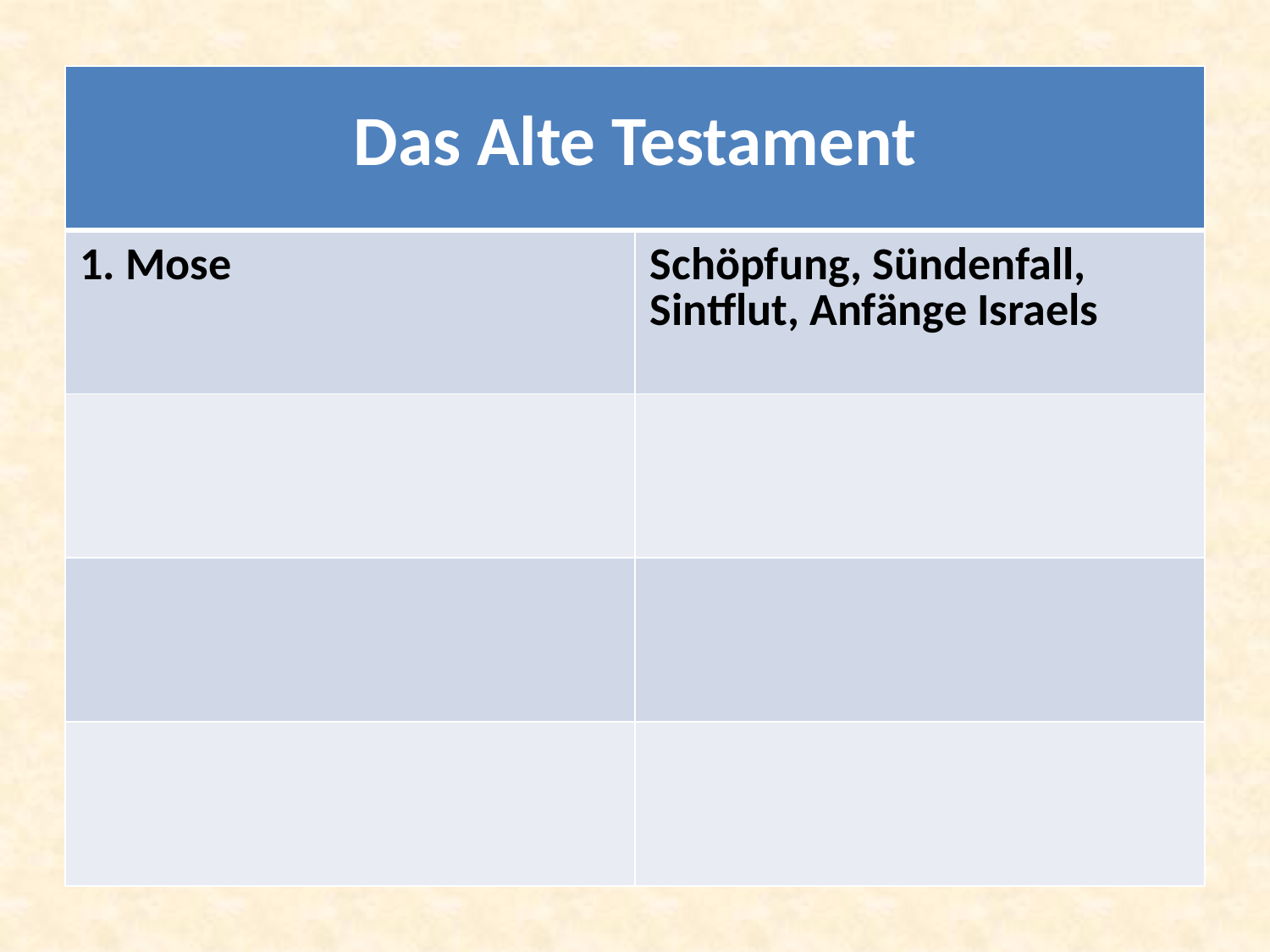

| Das Alte Testament |  |
| --- | --- |
| 1. Mose | Schöpfung, Sündenfall, Sintflut, Anfänge Israels |
|  |  |
|  |  |
|  |  |